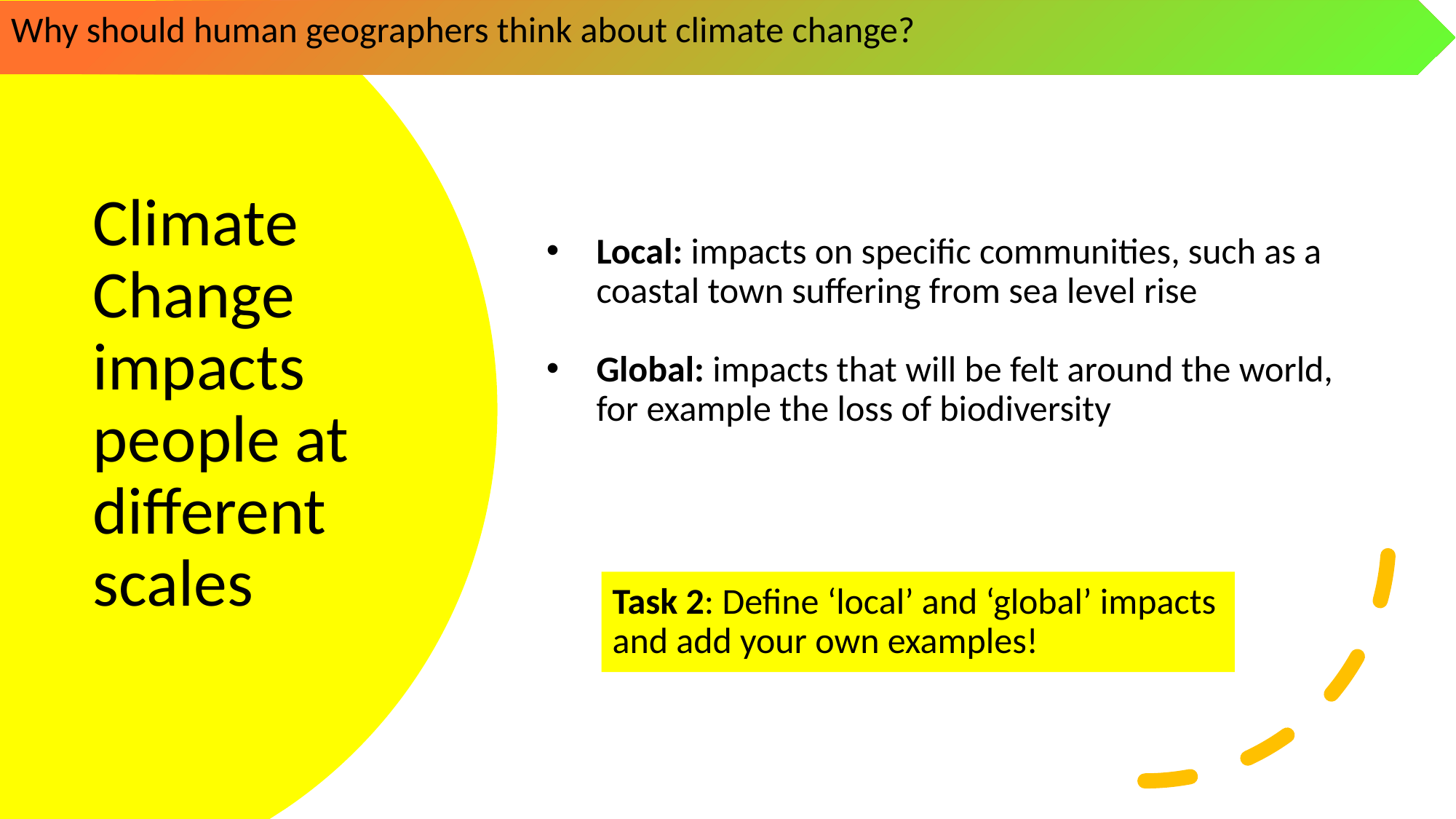

Why should human geographers think about climate change?

Local: impacts on specific communities, such as a coastal town suffering from sea level rise

Global: impacts that will be felt around the world, for example the loss of biodiversity

# Climate Change impacts people at different scales

Task 2: Define ‘local’ and ‘global’ impacts and add your own examples!